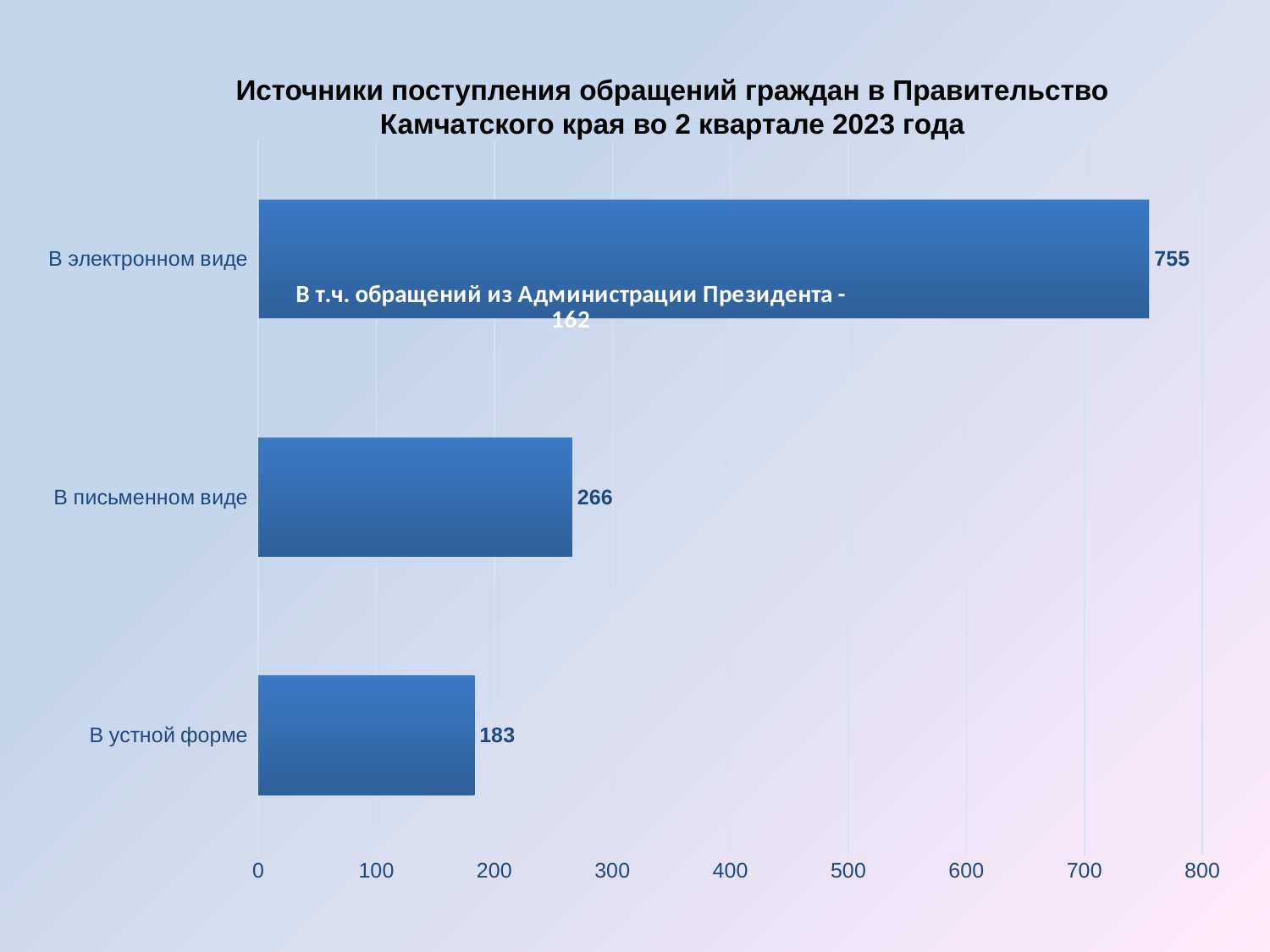

Источники поступления обращений граждан в Правительство Камчатского края во 2 квартале 2023 года

### Chart

| Category | Ряд 1 |
|---|---|
| В устной форме  | 183.0 |
| В письменном виде  | 266.0 |
| В электронном виде  | 755.0 |